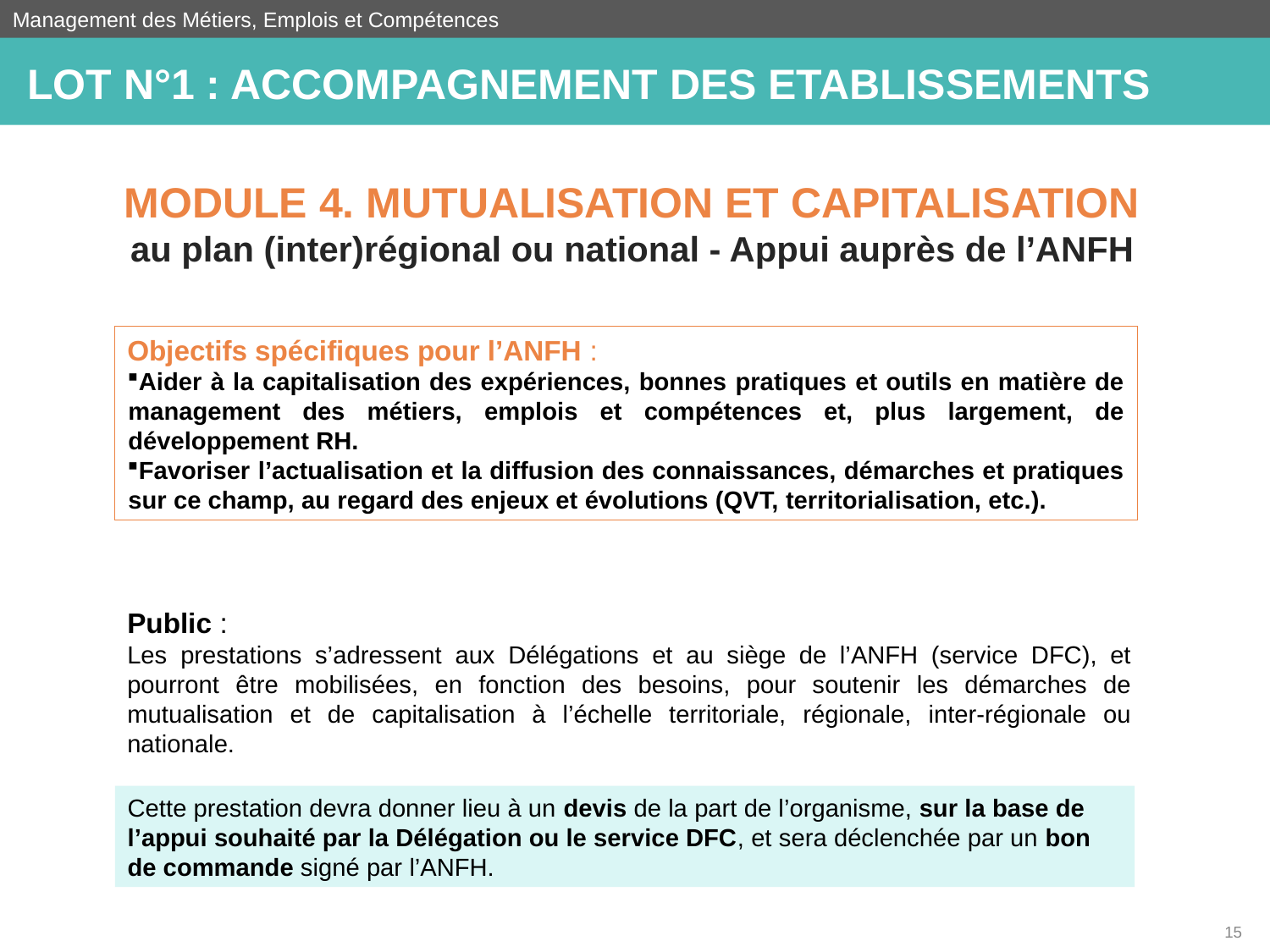

Management des Métiers, Emplois et Compétences

LOT N°1 : ACCOMPAGNEMENT DES ETABLISSEMENTS
MODULE 4. MUTUALISATION ET CAPITALISATION
au plan (inter)régional ou national - Appui auprès de l’ANFH
Objectifs spécifiques pour l’ANFH :
Aider à la capitalisation des expériences, bonnes pratiques et outils en matière de management des métiers, emplois et compétences et, plus largement, de développement RH.
Favoriser l’actualisation et la diffusion des connaissances, démarches et pratiques sur ce champ, au regard des enjeux et évolutions (QVT, territorialisation, etc.).
Public :
Les prestations s’adressent aux Délégations et au siège de l’ANFH (service DFC), et pourront être mobilisées, en fonction des besoins, pour soutenir les démarches de mutualisation et de capitalisation à l’échelle territoriale, régionale, inter-régionale ou nationale.
Cette prestation devra donner lieu à un devis de la part de l’organisme, sur la base de l’appui souhaité par la Délégation ou le service DFC, et sera déclenchée par un bon de commande signé par l’ANFH.
15